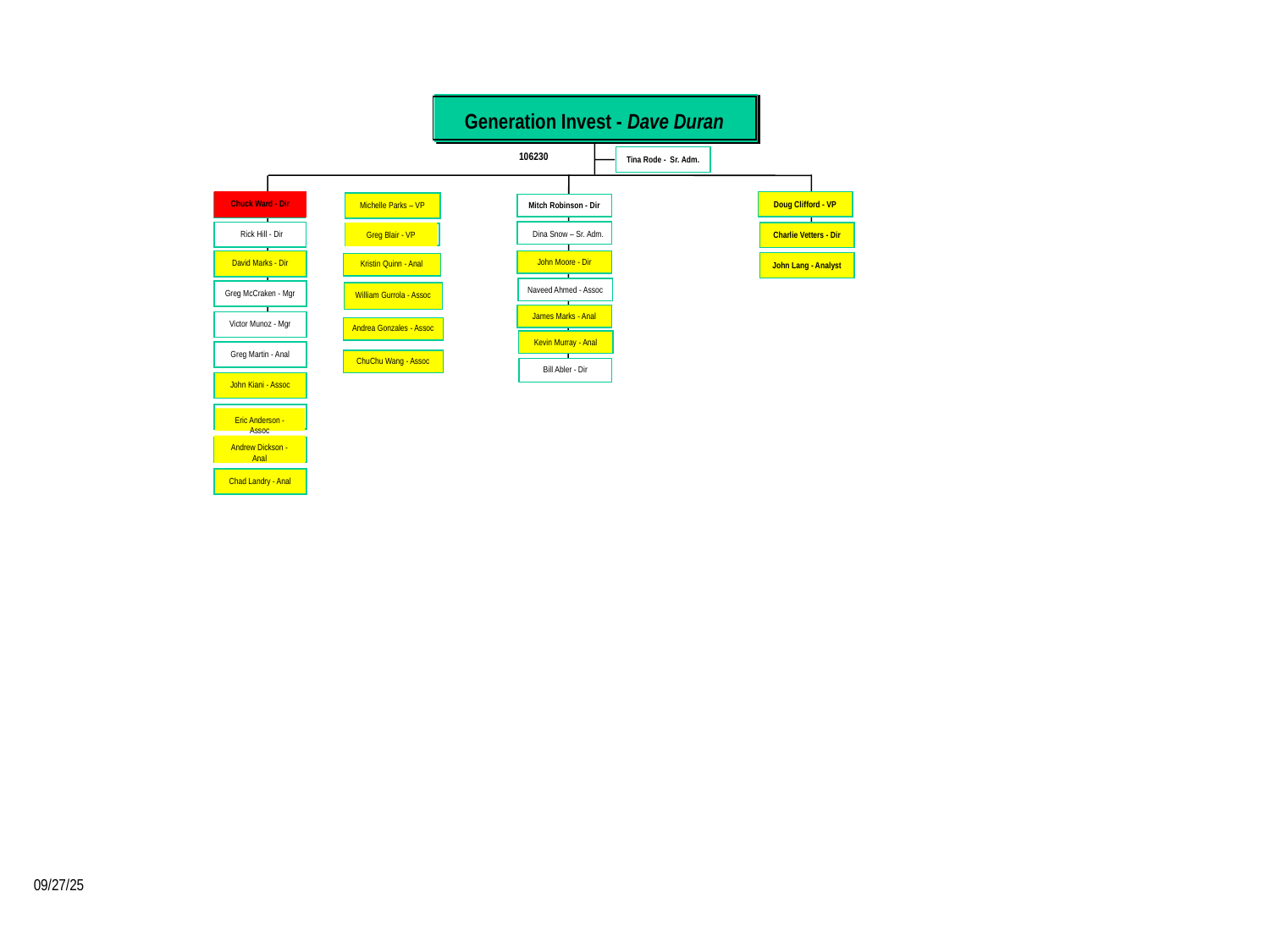

Generation Invest - Dave Duran
106230

Tina Rode -  Sr. Adm.

Chuck Ward - Dir
Doug Clifford - VP

Michelle Parks – VP
Mitch Robinson - Dir

Rick Hill - Dir

Dina Snow – Sr. Adm.
Charlie Vetters - Dir
Greg Blair - VP

David Marks - Dir
John Moore - Dir
John Lang - Analyst
Kristin Quinn - Anal
Naveed Ahmed - Assoc

Greg McCraken - Mgr
William Gurrola - Assoc

James Marks - Anal

Victor Munoz - Mgr
Andrea Gonzales - Assoc
Kevin Murray - Anal
Greg Martin - Anal
ChuChu Wang - Assoc
Bill Abler - Dir
John Kiani - Assoc

Eric Anderson - Assoc

Andrew Dickson - Anal

Chad Landry - Anal

09/27/25